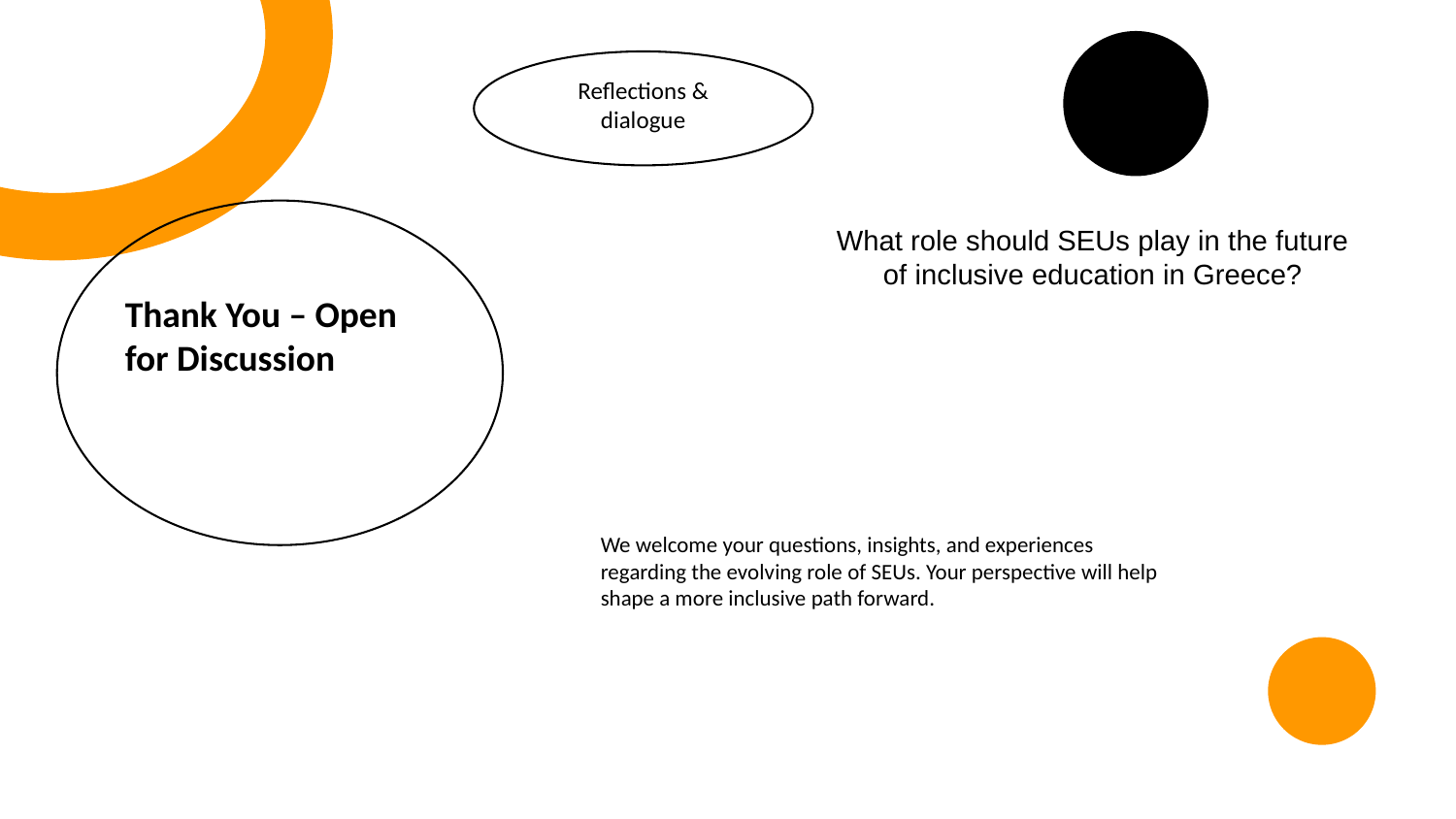

Reflections & dialogue

What role should SEUs play in the future of inclusive education in Greece?

Thank You – Open for Discussion

We welcome your questions, insights, and experiences regarding the evolving role of SEUs. Your perspective will help shape a more inclusive path forward.